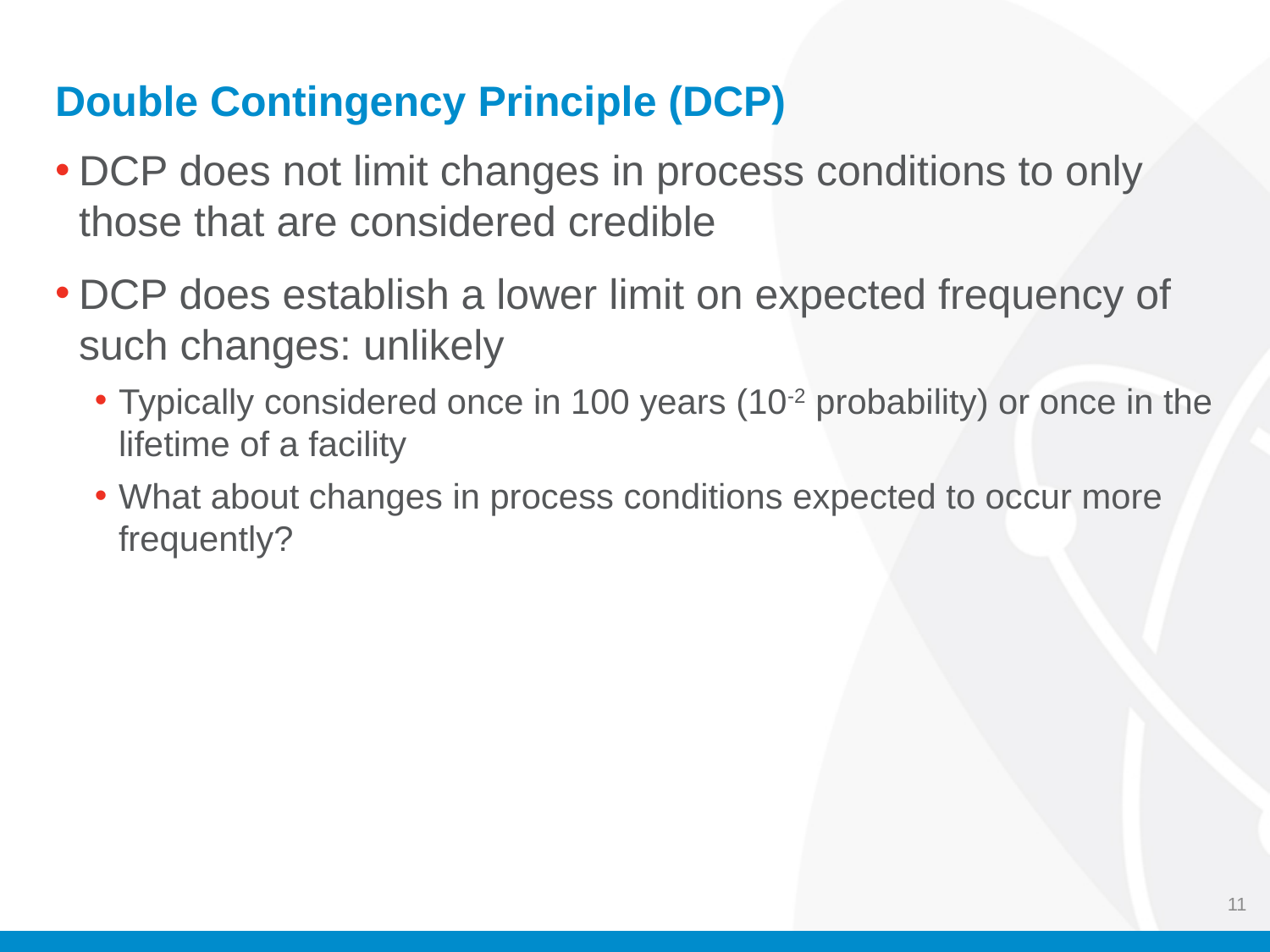

# Double Contingency Principle (DCP)
DCP does not limit changes in process conditions to only those that are considered credible
DCP does establish a lower limit on expected frequency of such changes: unlikely
Typically considered once in 100 years (10-2 probability) or once in the lifetime of a facility
What about changes in process conditions expected to occur more frequently?
11